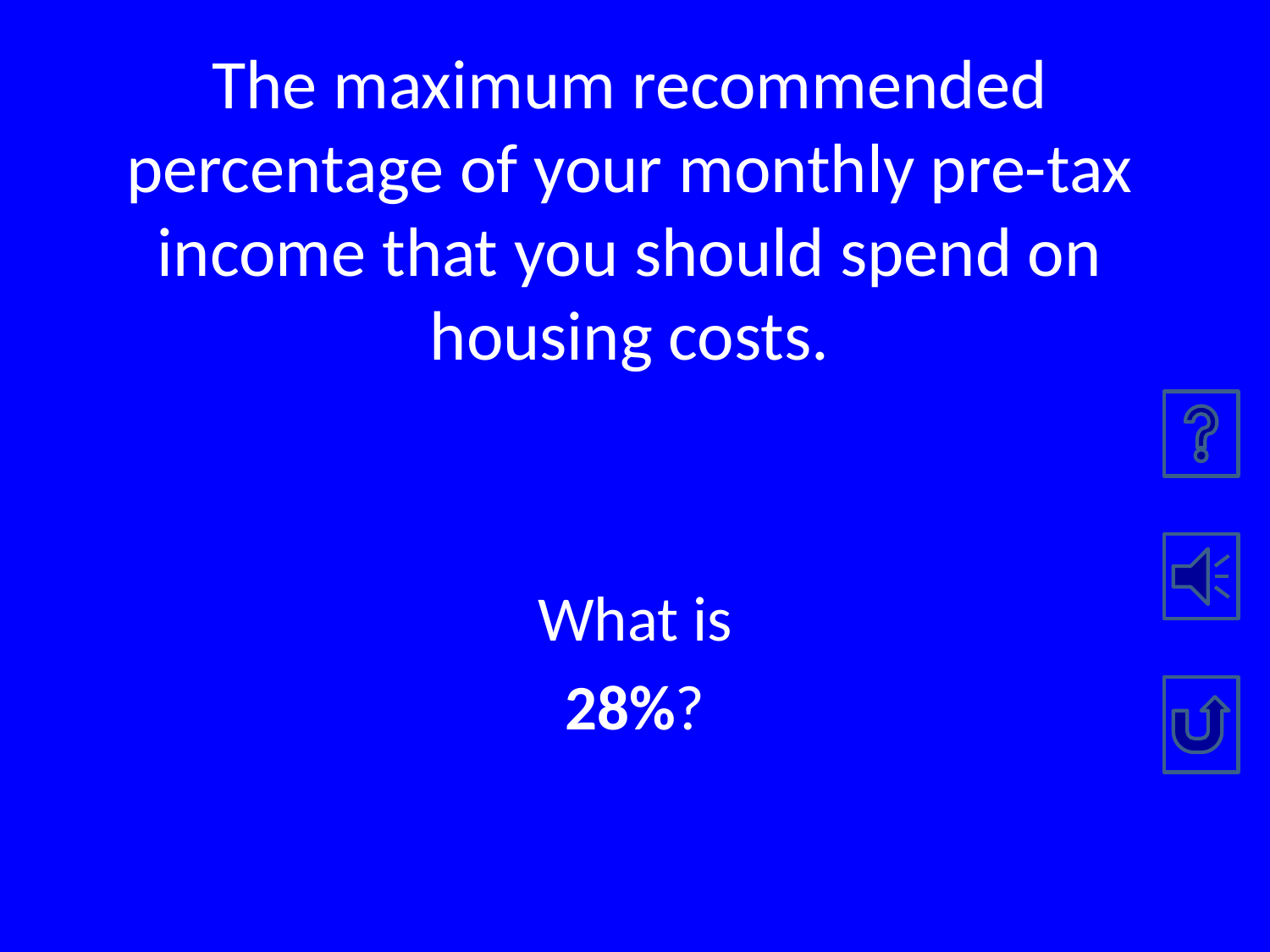

# The maximum recommended percentage of your monthly pre-tax income that you should spend on housing costs.

What is
28%?